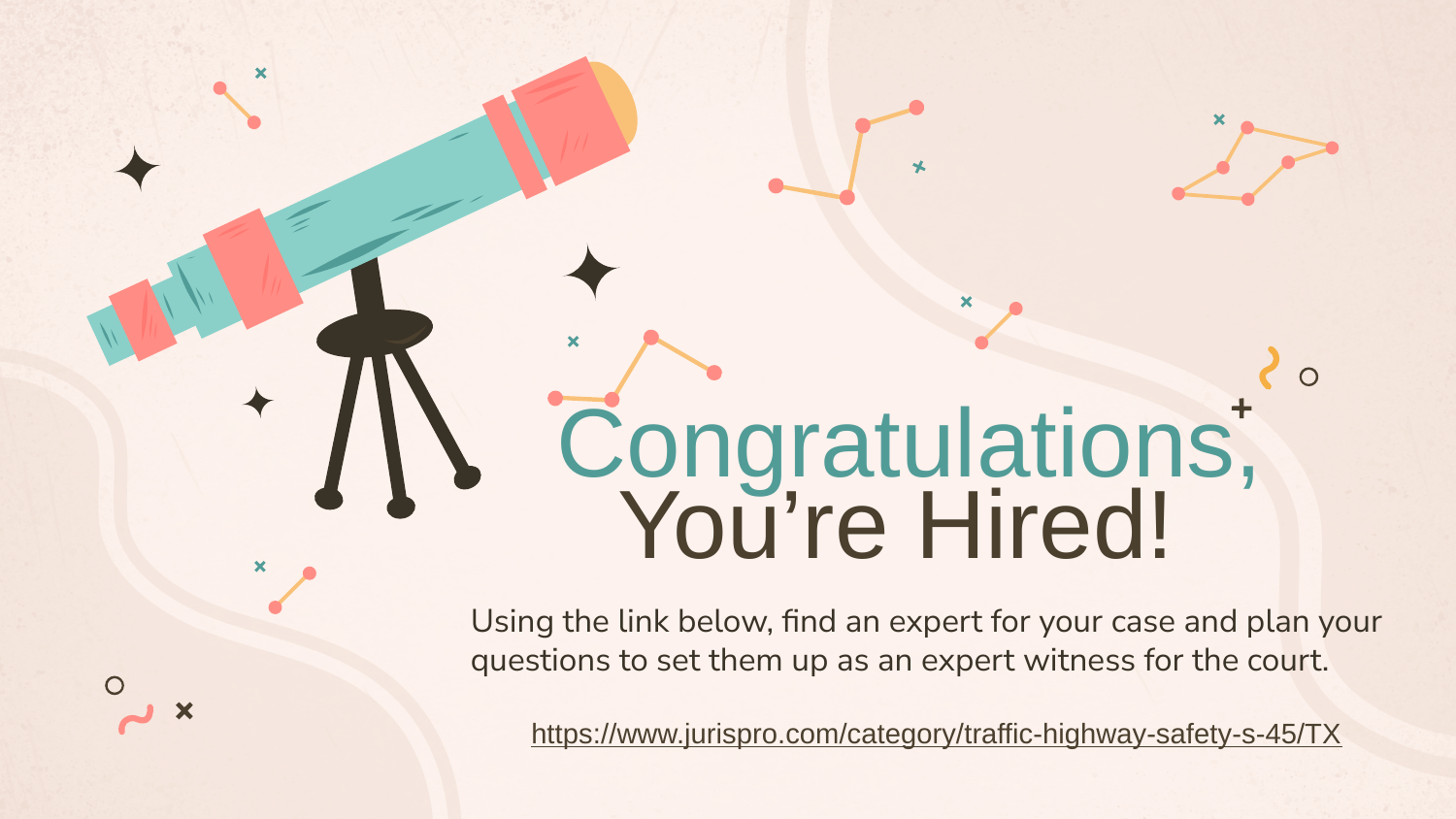

# Congratulations, You’re Hired!

Using the link below, find an expert for your case and plan your questions to set them up as an expert witness for the court.

https://www.jurispro.com/category/traffic-highway-safety-s-45/TX